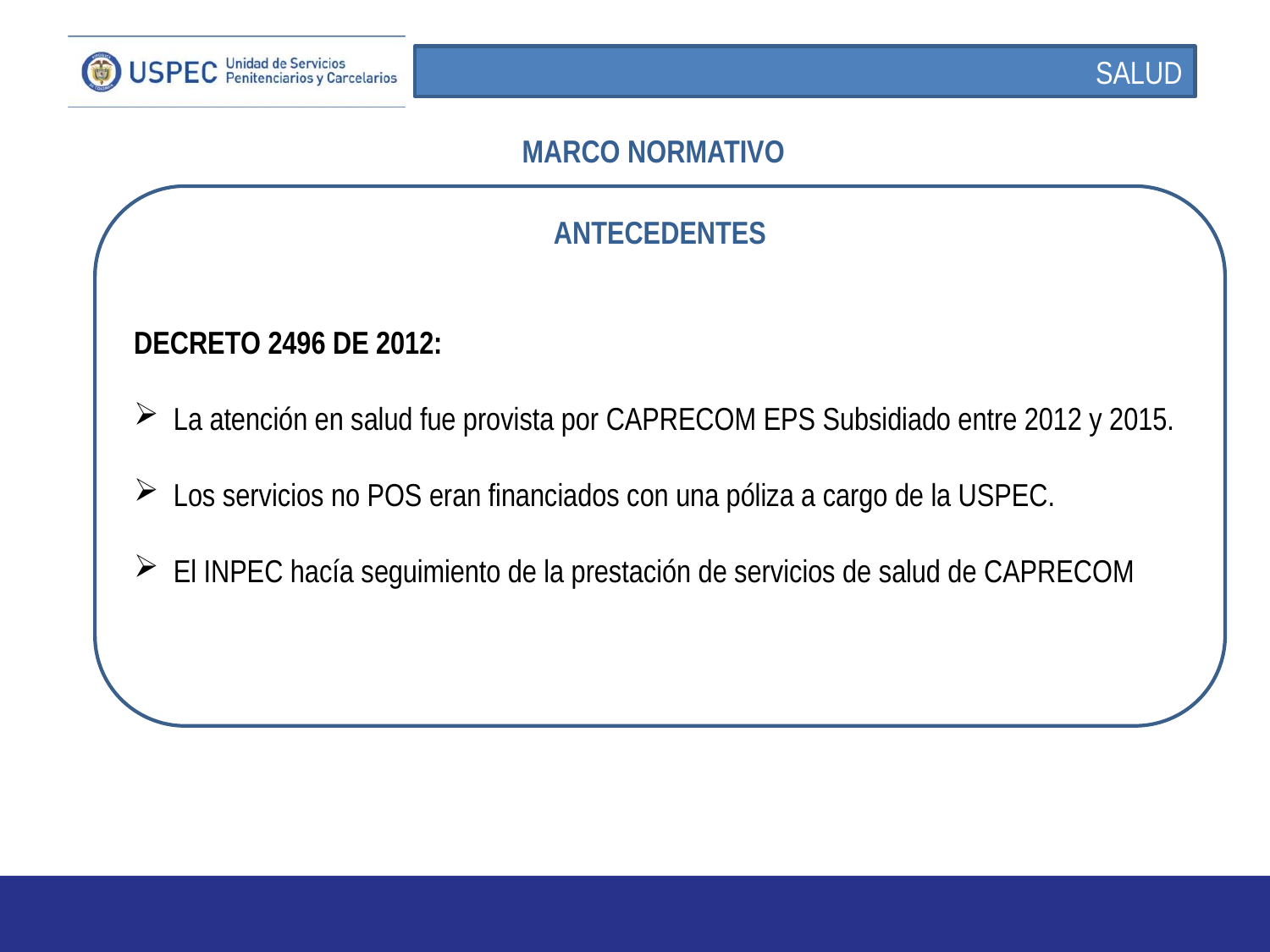

SALUD
MARCO NORMATIVO
DECRETO 2496 DE 2012:

La atención en salud fue provista por CAPRECOM EPS Subsidiado entre 2012 y 2015.

Los servicios no POS eran financiados con una póliza a cargo de la USPEC.

El INPEC hacía seguimiento de la prestación de servicios de salud de CAPRECOM
ANTECEDENTES